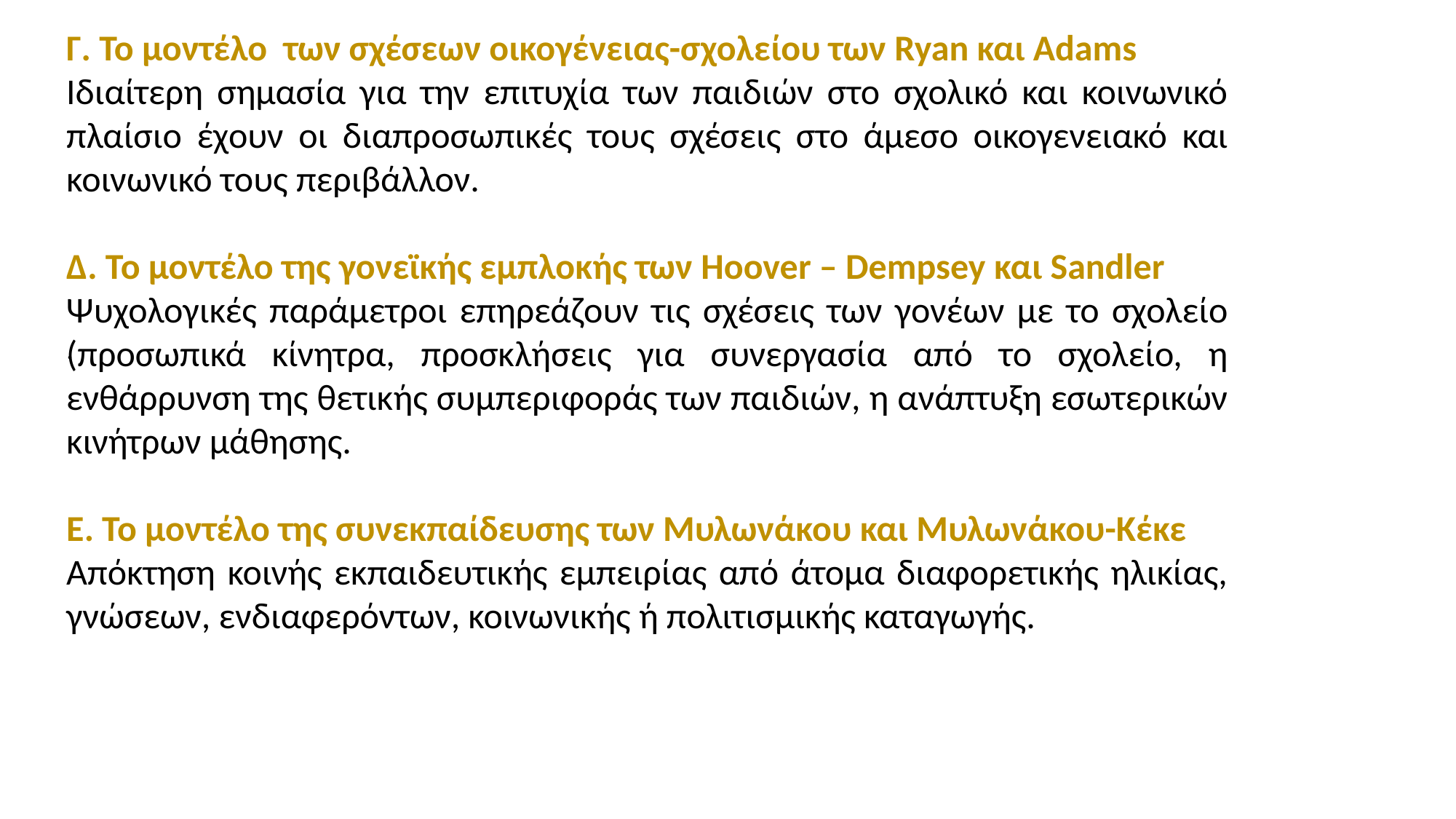

Γ. Το μοντέλο  των σχέσεων οικογένειας-σχολείου των Ryan και Adams
Ιδιαίτερη σημασία για την επιτυχία των παιδιών στο σχολικό και κοινωνικό πλαίσιο έχουν οι διαπροσωπικές τους σχέσεις στο άμεσο οικογενειακό και κοινωνικό τους περιβάλλον.

Δ. Το μοντέλο της γονεϊκής εμπλοκής των Hoover – Dempsey και Sandler
Ψυχολογικές παράμετροι επηρεάζουν τις σχέσεις των γονέων με το σχολείο (προσωπικά κίνητρα, προσκλήσεις για συνεργασία από το σχολείο, η ενθάρρυνση της θετικής συμπεριφοράς των παιδιών, η ανάπτυξη εσωτερικών κινήτρων μάθησης.

Ε. Το μοντέλο της συνεκπαίδευσης των Μυλωνάκου και Μυλωνάκου-Κέκε
Απόκτηση κοινής εκπαιδευτικής εμπειρίας από άτομα διαφορετικής ηλικίας, γνώσεων, ενδιαφερόντων, κοινωνικής ή πολιτισμικής καταγωγής.

.